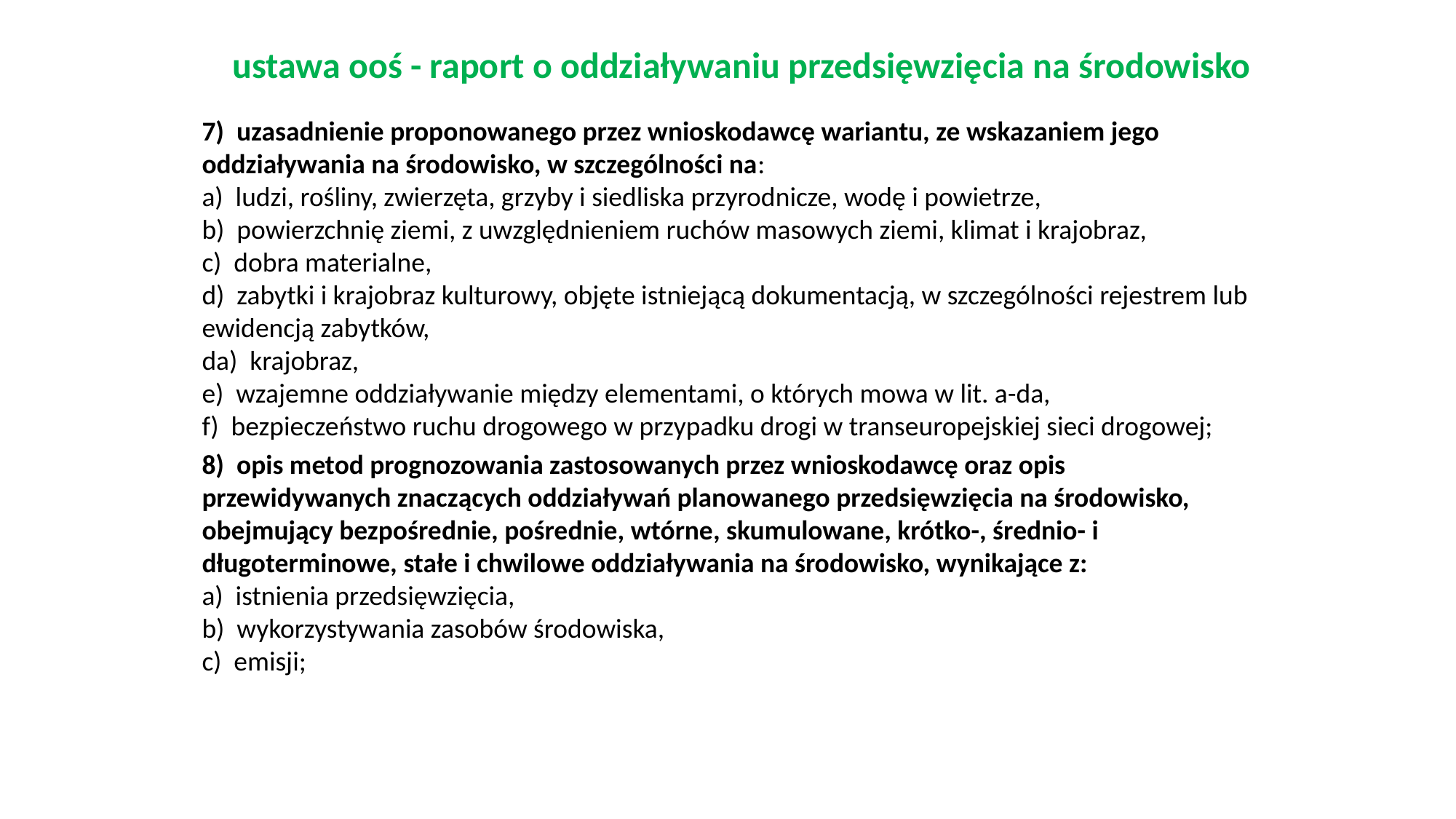

# ustawa ooś - raport o oddziaływaniu przedsięwzięcia na środowisko
7)  uzasadnienie proponowanego przez wnioskodawcę wariantu, ze wskazaniem jego oddziaływania na środowisko, w szczególności na:
a)  ludzi, rośliny, zwierzęta, grzyby i siedliska przyrodnicze, wodę i powietrze,
b)  powierzchnię ziemi, z uwzględnieniem ruchów masowych ziemi, klimat i krajobraz,
c)  dobra materialne,
d)  zabytki i krajobraz kulturowy, objęte istniejącą dokumentacją, w szczególności rejestrem lub ewidencją zabytków,
da)  krajobraz,
e)  wzajemne oddziaływanie między elementami, o których mowa w lit. a-da,
f)  bezpieczeństwo ruchu drogowego w przypadku drogi w transeuropejskiej sieci drogowej;
8)  opis metod prognozowania zastosowanych przez wnioskodawcę oraz opis przewidywanych znaczących oddziaływań planowanego przedsięwzięcia na środowisko, obejmujący bezpośrednie, pośrednie, wtórne, skumulowane, krótko-, średnio- i długoterminowe, stałe i chwilowe oddziaływania na środowisko, wynikające z:
a)  istnienia przedsięwzięcia,
b)  wykorzystywania zasobów środowiska,
c)  emisji;